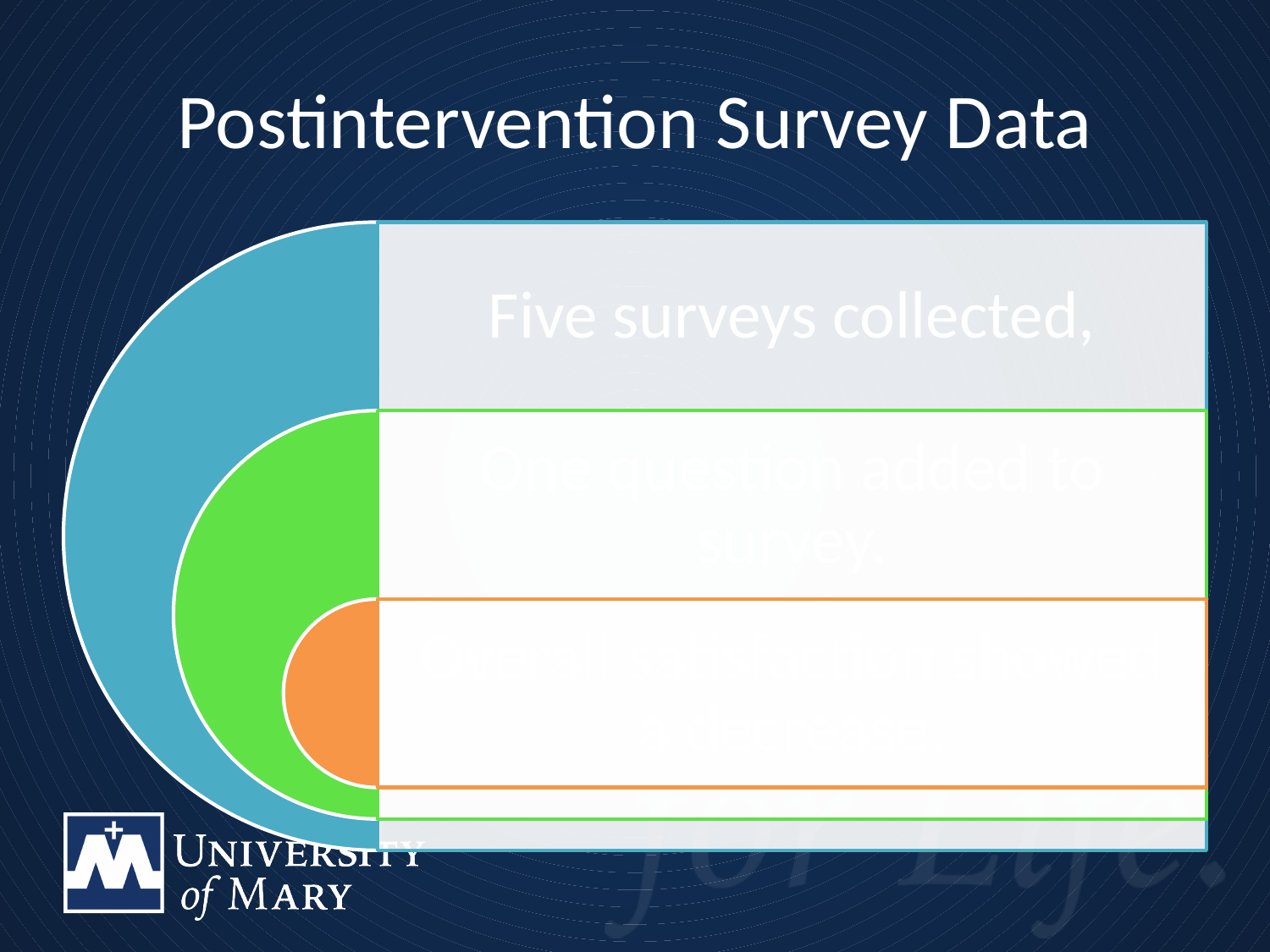

# Postintervention Survey Data
Five surveys collected,
One question added to survey.
Overall satisfaction showed a decrease.